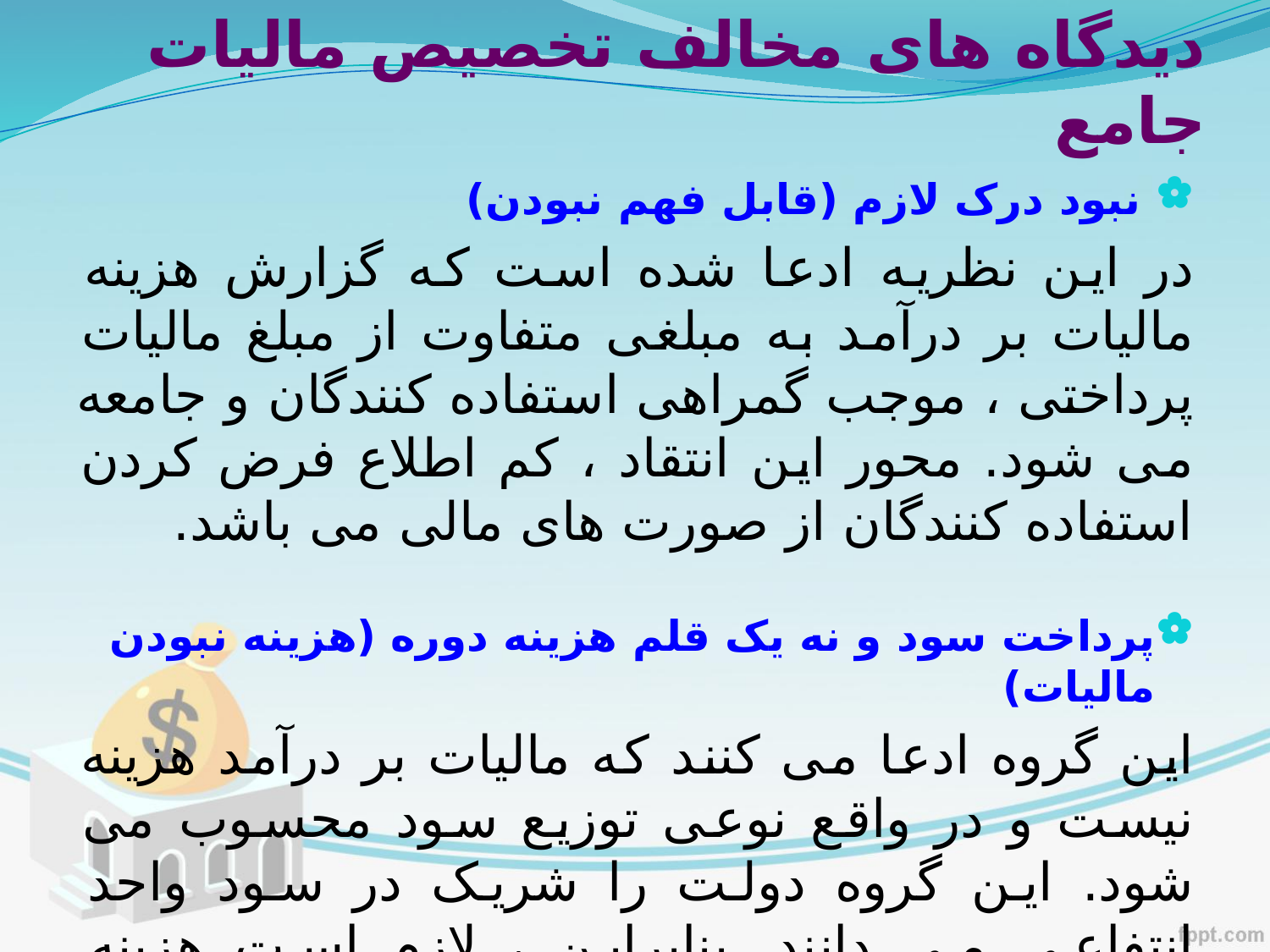

# دیدگاه های مخالف تخصیص مالیات جامع
 نبود درک لازم (قابل فهم نبودن)
در این نظریه ادعا شده است که گزارش هزینه مالیات بر درآمد به مبلغی متفاوت از مبلغ مالیات پرداختی ، موجب گمراهی استفاده کنندگان و جامعه می شود. محور این انتقاد ، کم اطلاع فرض کردن استفاده کنندگان از صورت های مالی می باشد.

پرداخت سود و نه یک قلم هزینه دوره (هزینه نبودن مالیات)
این گروه ادعا می کنند که مالیات بر درآمد هزینه نیست و در واقع نوعی توزیع سود محسوب می شود. این گروه دولت را شریک در سود واحد انتفاعی می دانند. بنابراین ، لازم است هزینه مالیات بر درآمد ، مساوی مبلغ واقعی پرداخت مالیات شناسایی گردد.